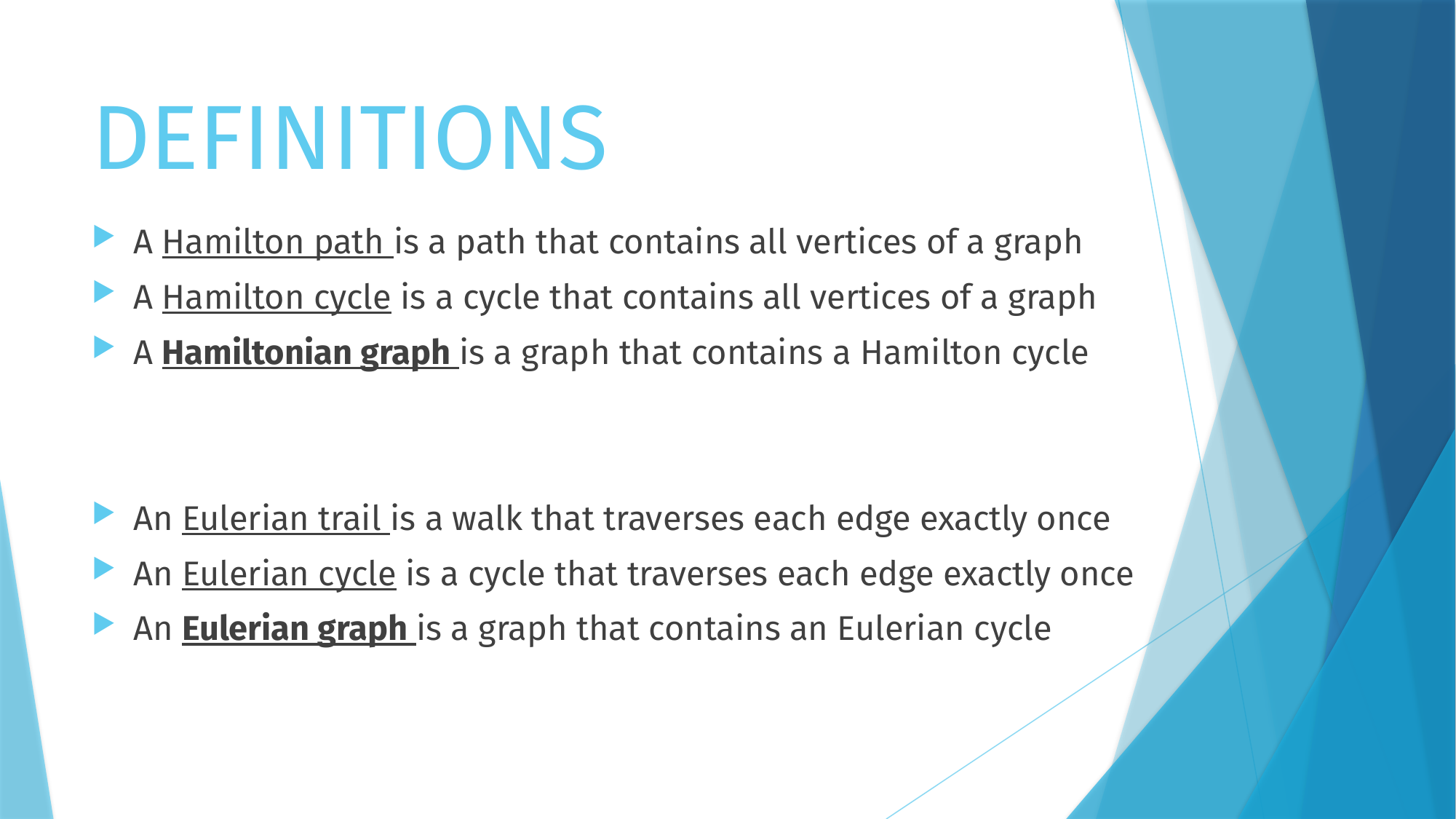

# DEFINITIONS
A Hamilton path is a path that contains all vertices of a graph
A Hamilton cycle is a cycle that contains all vertices of a graph
A Hamiltonian graph is a graph that contains a Hamilton cycle

An Eulerian trail is a walk that traverses each edge exactly once
An Eulerian cycle is a cycle that traverses each edge exactly once
An Eulerian graph is a graph that contains an Eulerian cycle